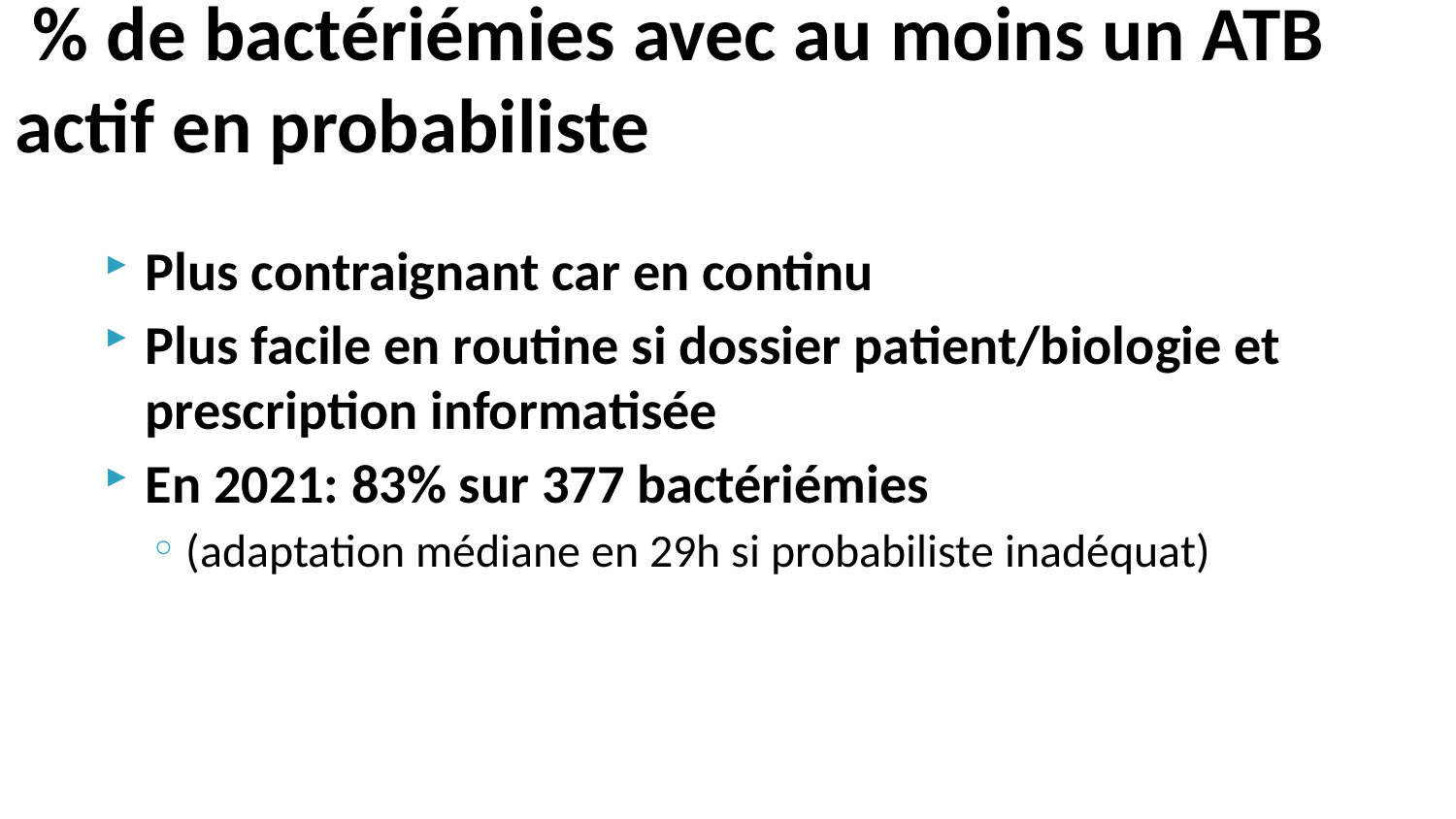

# % de bactériémies avec au moins un ATB actif en probabiliste
Plus contraignant car en continu
Plus facile en routine si dossier patient/biologie et prescription informatisée
En 2021: 83% sur 377 bactériémies
(adaptation médiane en 29h si probabiliste inadéquat)